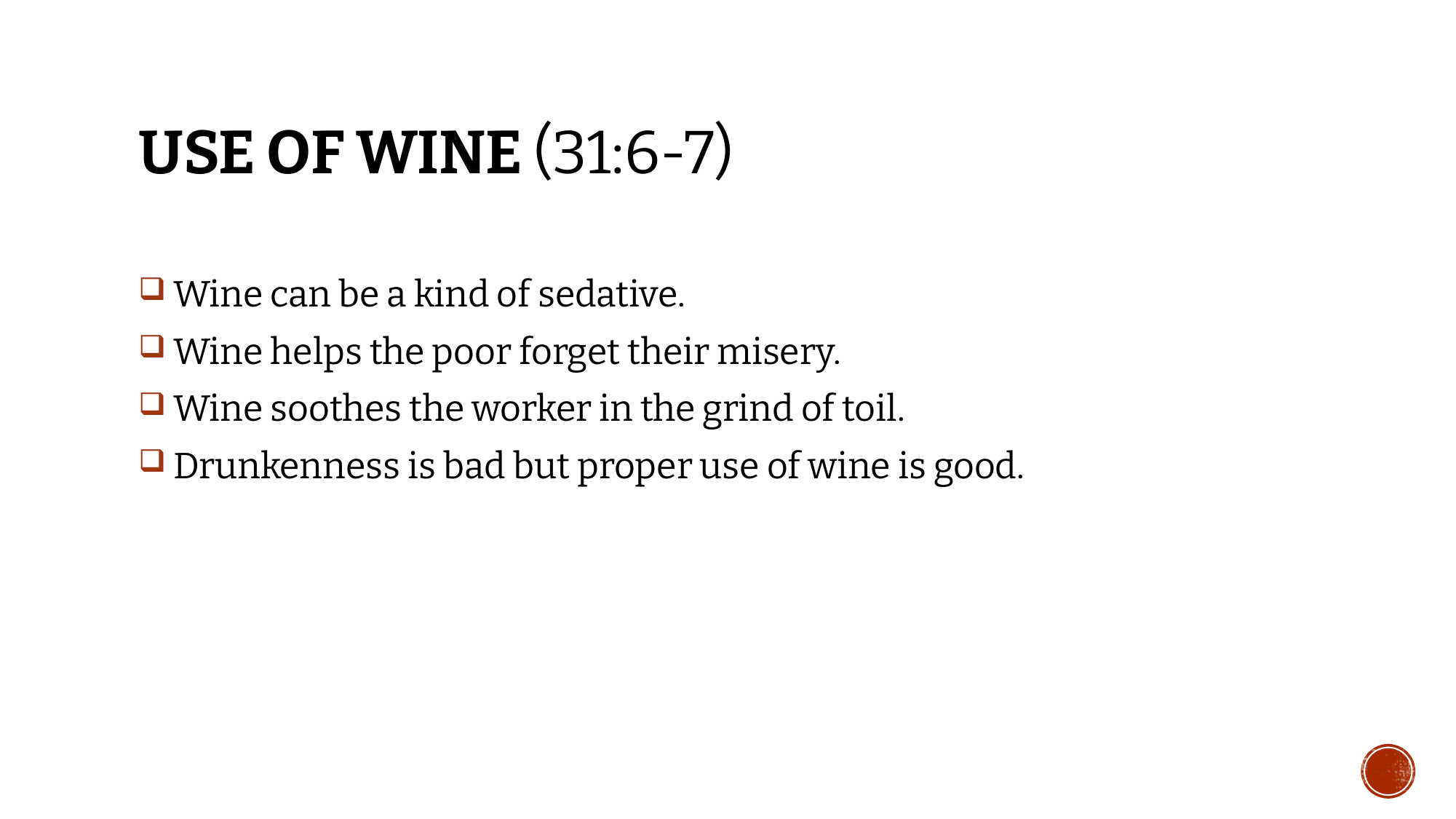

# Use of Wine (31:6-7)

 Wine can be a kind of sedative.
 Wine helps the poor forget their misery.
 Wine soothes the worker in the grind of toil.
 Drunkenness is bad but proper use of wine is good.